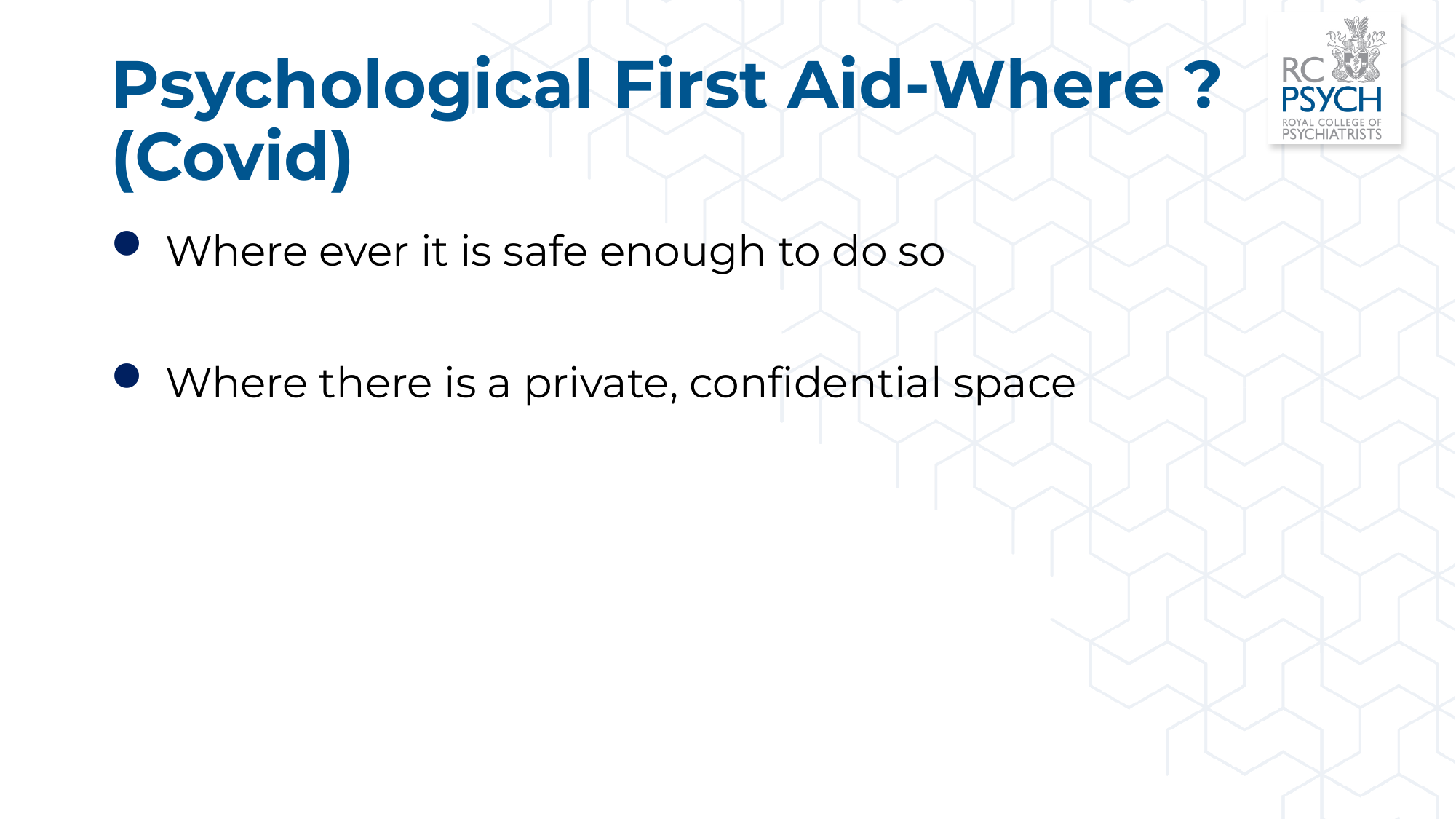

# Psychological First Aid-Where ? (Covid)
Where ever it is safe enough to do so

Where there is a private, confidential space